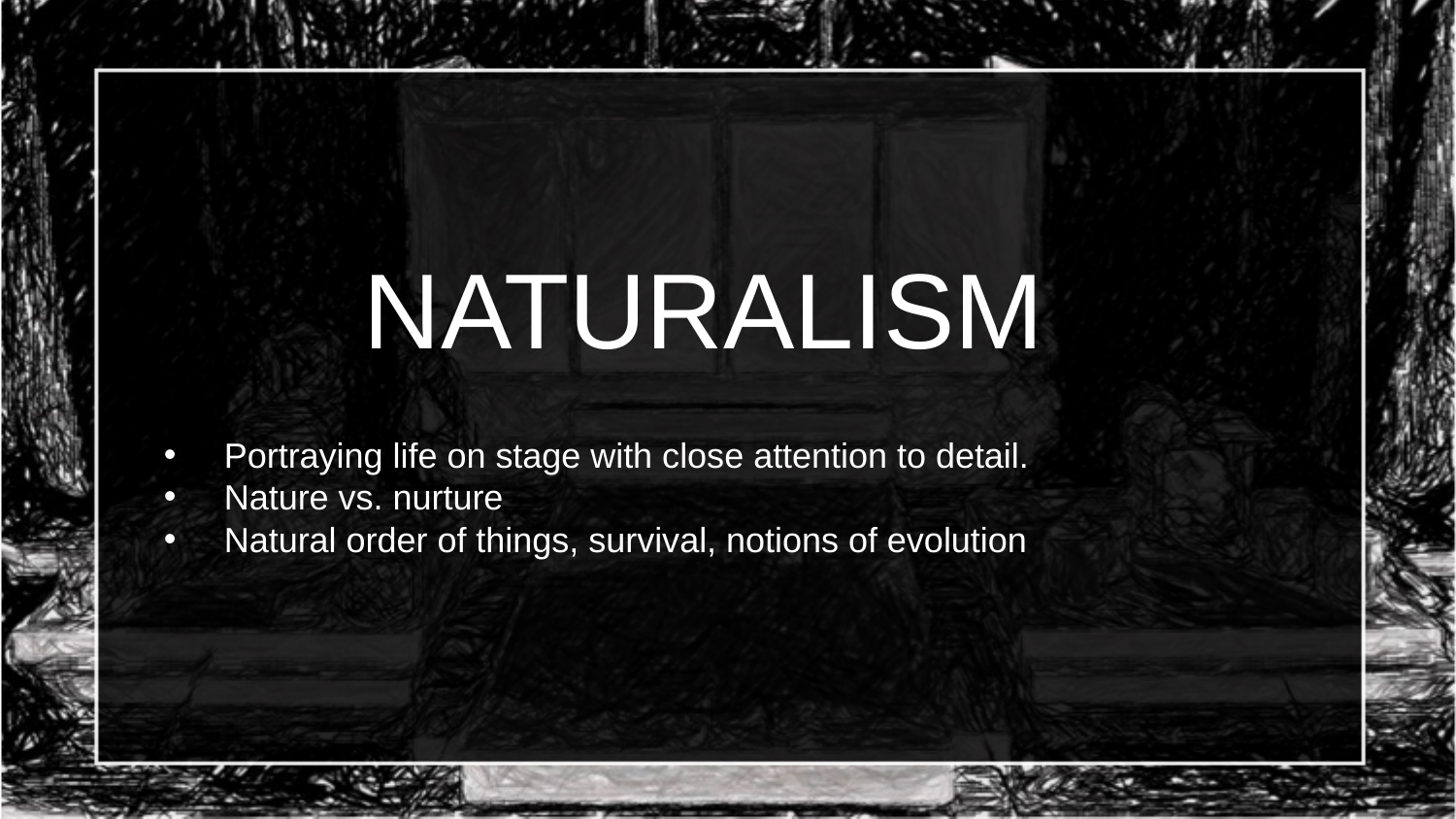

# NATURALISM
Portraying life on stage with close attention to detail.
Nature vs. nurture
Natural order of things, survival, notions of evolution